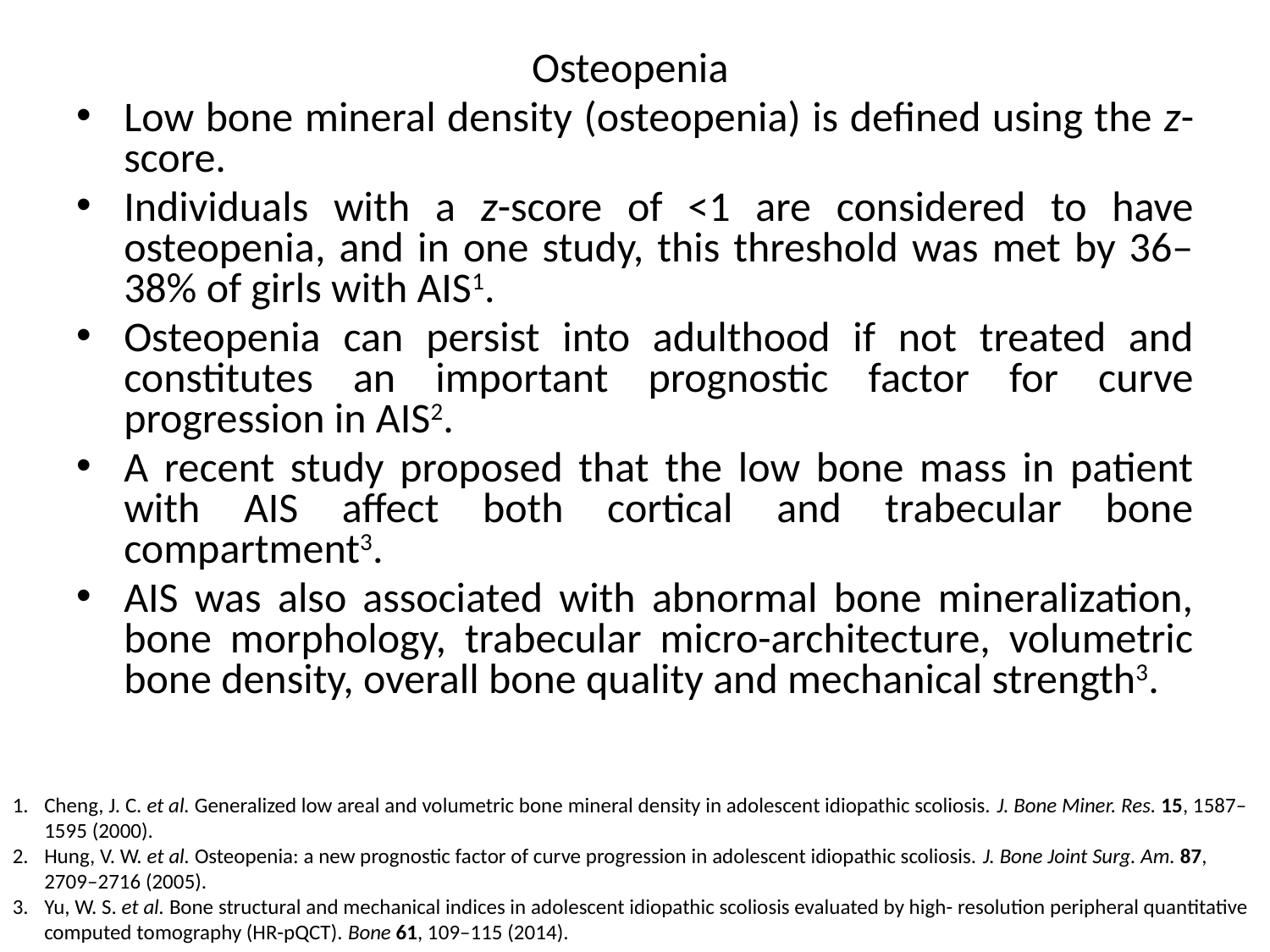

Osteopenia
Low bone mineral density (osteopenia) is defined using the z-score.
Individuals with a z-score of <1 are considered to have osteopenia, and in one study, this threshold was met by 36–38% of girls with AIS1.
Osteopenia can persist into adulthood if not treated and constitutes an important prognostic factor for curve progression in AIS2.
A recent study proposed that the low bone mass in patient with AIS affect both cortical and trabecular bone compartment3.
AIS was also associated with abnormal bone mineralization, bone morphology, trabecular micro-architecture, volumetric bone density, overall bone quality and mechanical strength3.

Cheng, J. C. et al. Generalized low areal and volumetric bone mineral density in adolescent idiopathic scoliosis. J. Bone Miner. Res. 15, 1587–1595 (2000).
Hung, V. W. et al. Osteopenia: a new prognostic factor of curve progression in adolescent idiopathic scoliosis. J. Bone Joint Surg. Am. 87, 2709–2716 (2005).
Yu, W. S. et al. Bone structural and mechanical indices in adolescent idiopathic scoliosis evaluated by high- resolution peripheral quantitative computed tomography (HR-pQCT). Bone 61, 109–115 (2014).